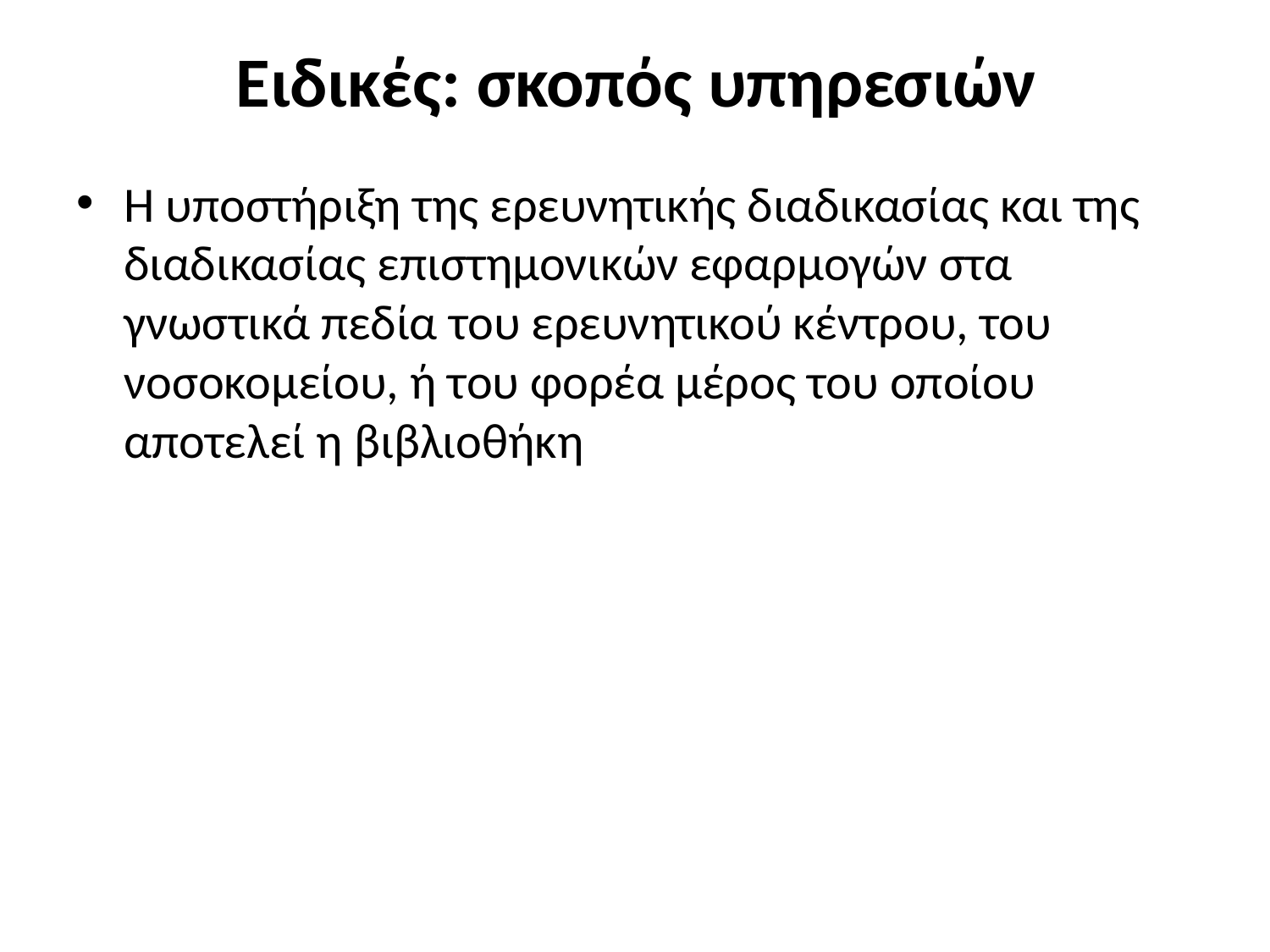

# Ειδικές: σκοπός υπηρεσιών
Η υποστήριξη της ερευνητικής διαδικασίας και της διαδικασίας επιστημονικών εφαρμογών στα γνωστικά πεδία του ερευνητικού κέντρου, του νοσοκομείου, ή του φορέα μέρος του οποίου αποτελεί η βιβλιοθήκη